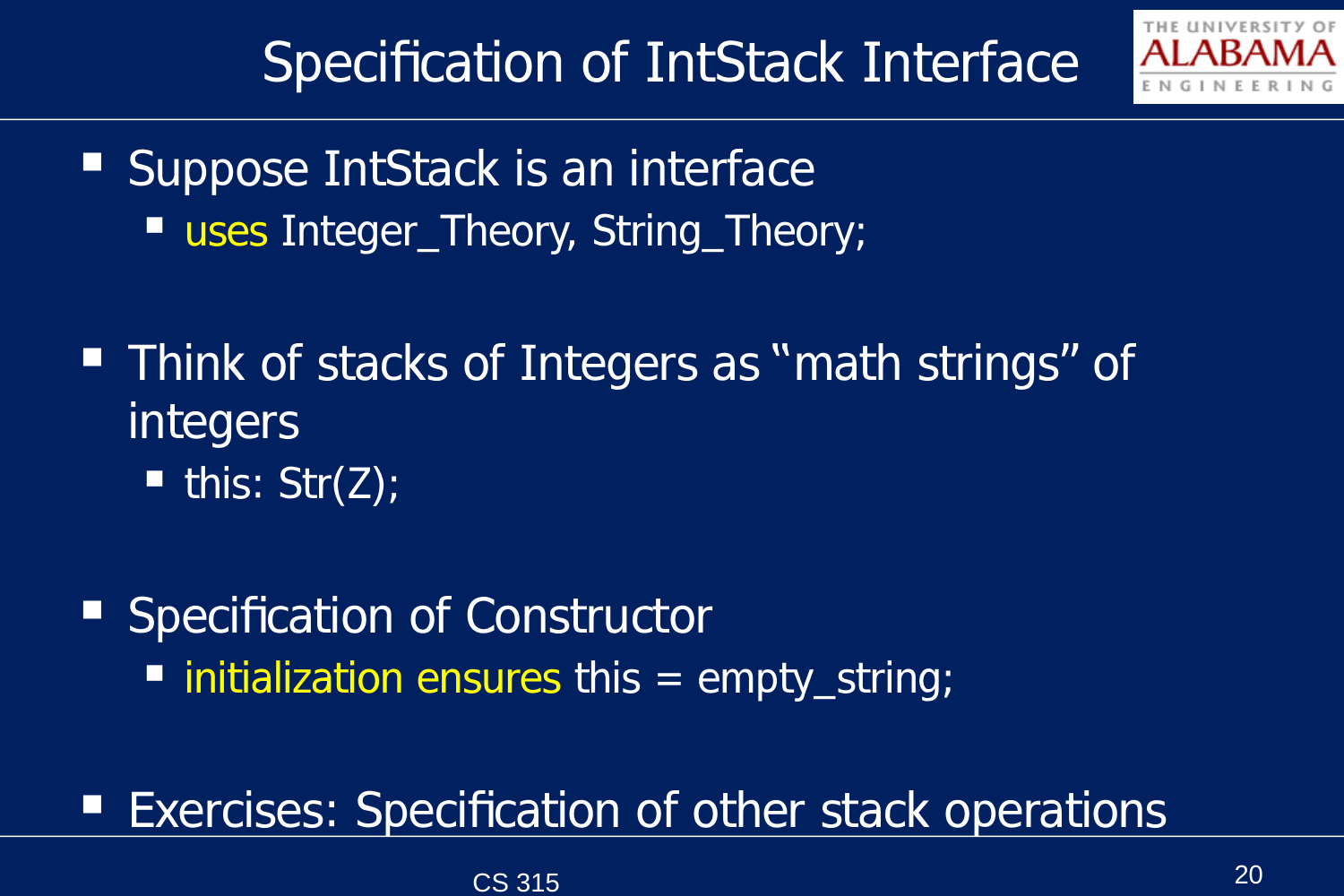

# Specification of IntStack Interface
Suppose IntStack is an interface
uses Integer_Theory, String_Theory;

Think of stacks of Integers as “math strings” of integers
this: Str(Z);

Specification of Constructor
initialization ensures this = empty_string;

Exercises: Specification of other stack operations
CS 315                                                                             Spring 2011
20